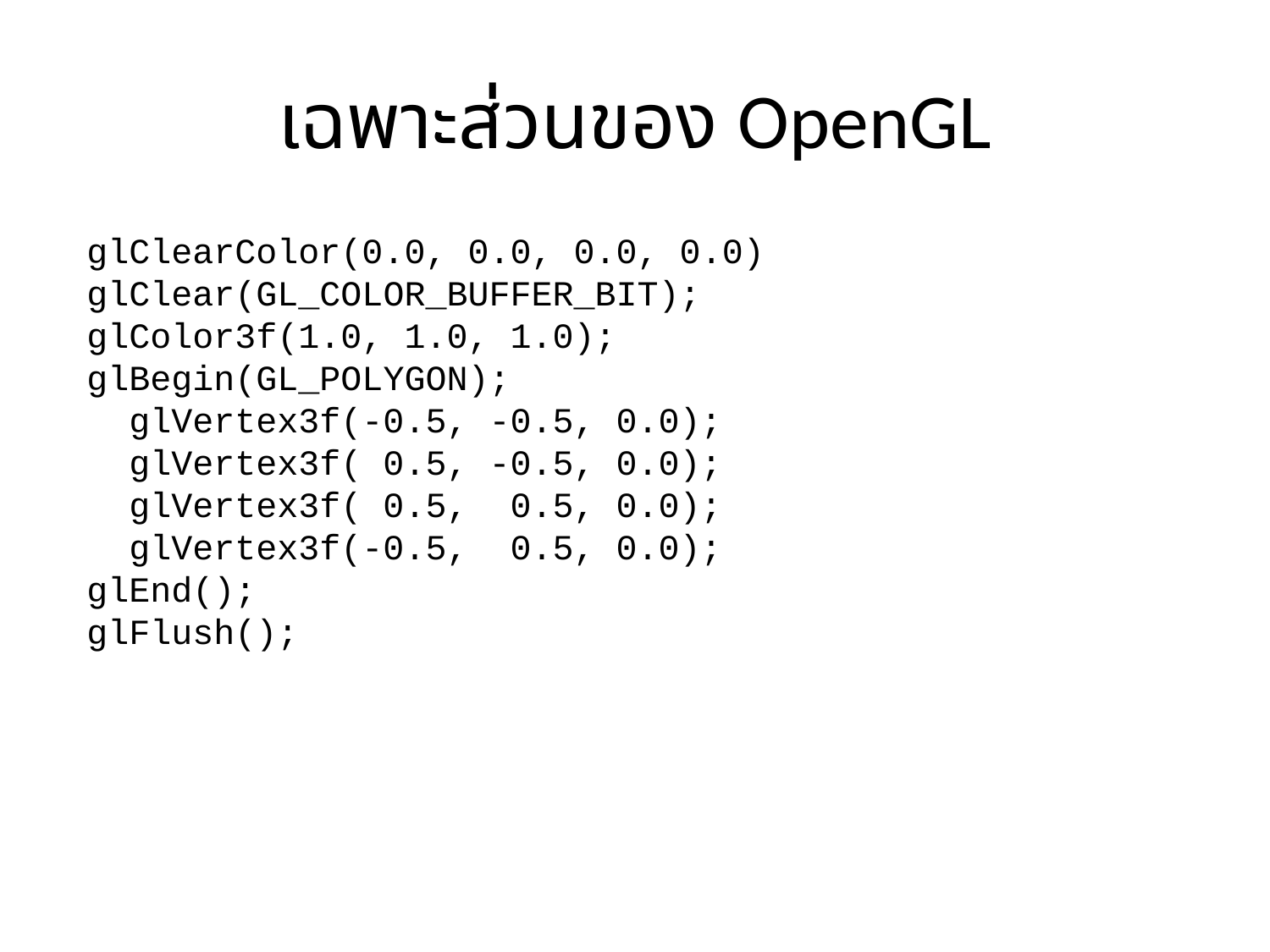

# เฉพาะส่วนของ OpenGL
glClearColor(0.0, 0.0, 0.0, 0.0)
glClear(GL_COLOR_BUFFER_BIT);
glColor3f(1.0, 1.0, 1.0);
glBegin(GL_POLYGON);
  glVertex3f(-0.5, -0.5, 0.0);
  glVertex3f( 0.5, -0.5, 0.0);
  glVertex3f( 0.5,  0.5, 0.0);
  glVertex3f(-0.5,  0.5, 0.0);
glEnd();
glFlush();